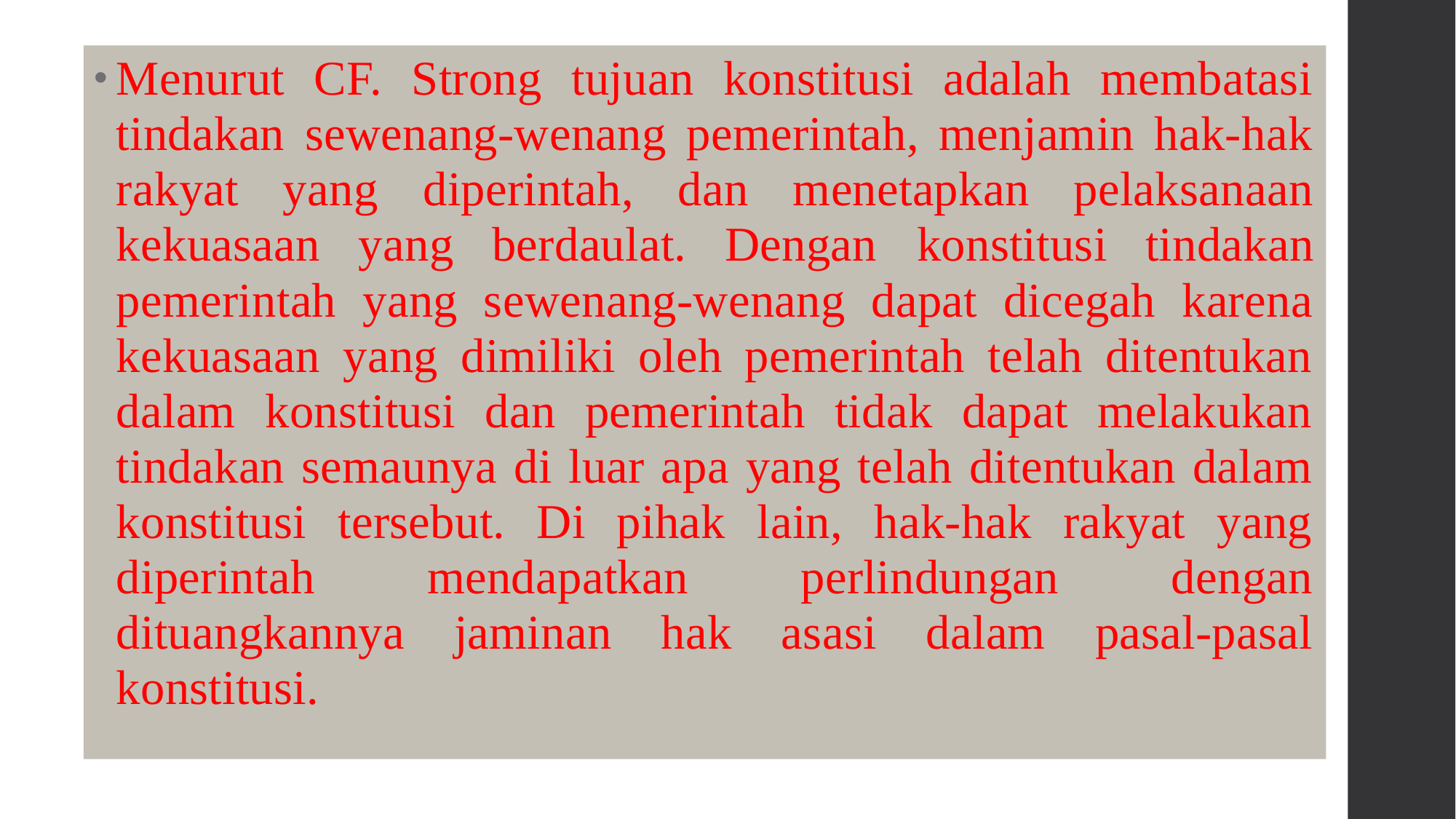

Menurut CF. Strong tujuan konstitusi adalah membatasi tindakan sewenang-wenang pemerintah, menjamin hak-hak rakyat yang diperintah, dan menetapkan pelaksanaan kekuasaan yang berdaulat. Dengan konstitusi tindakan pemerintah yang sewenang-wenang dapat dicegah karena kekuasaan yang dimiliki oleh pemerintah telah ditentukan dalam konstitusi dan pemerintah tidak dapat melakukan tindakan semaunya di luar apa yang telah ditentukan dalam konstitusi tersebut. Di pihak lain, hak-hak rakyat yang diperintah mendapatkan perlindungan dengan dituangkannya jaminan hak asasi dalam pasal-pasal konstitusi.